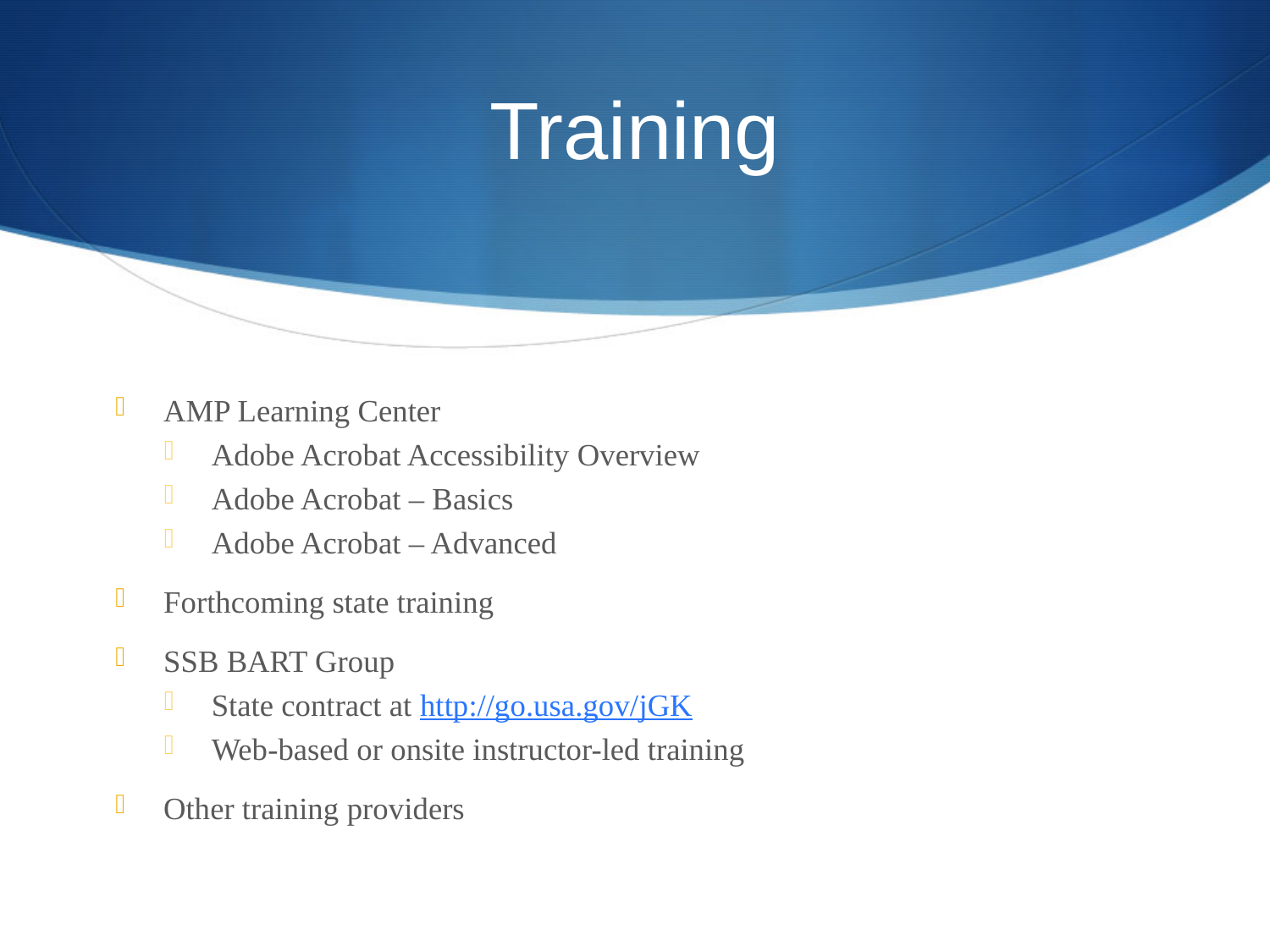

# Training
AMP Learning Center
Adobe Acrobat Accessibility Overview
Adobe Acrobat – Basics
Adobe Acrobat – Advanced
Forthcoming state training
SSB BART Group
State contract at http://go.usa.gov/jGK
Web-based or onsite instructor-led training
Other training providers